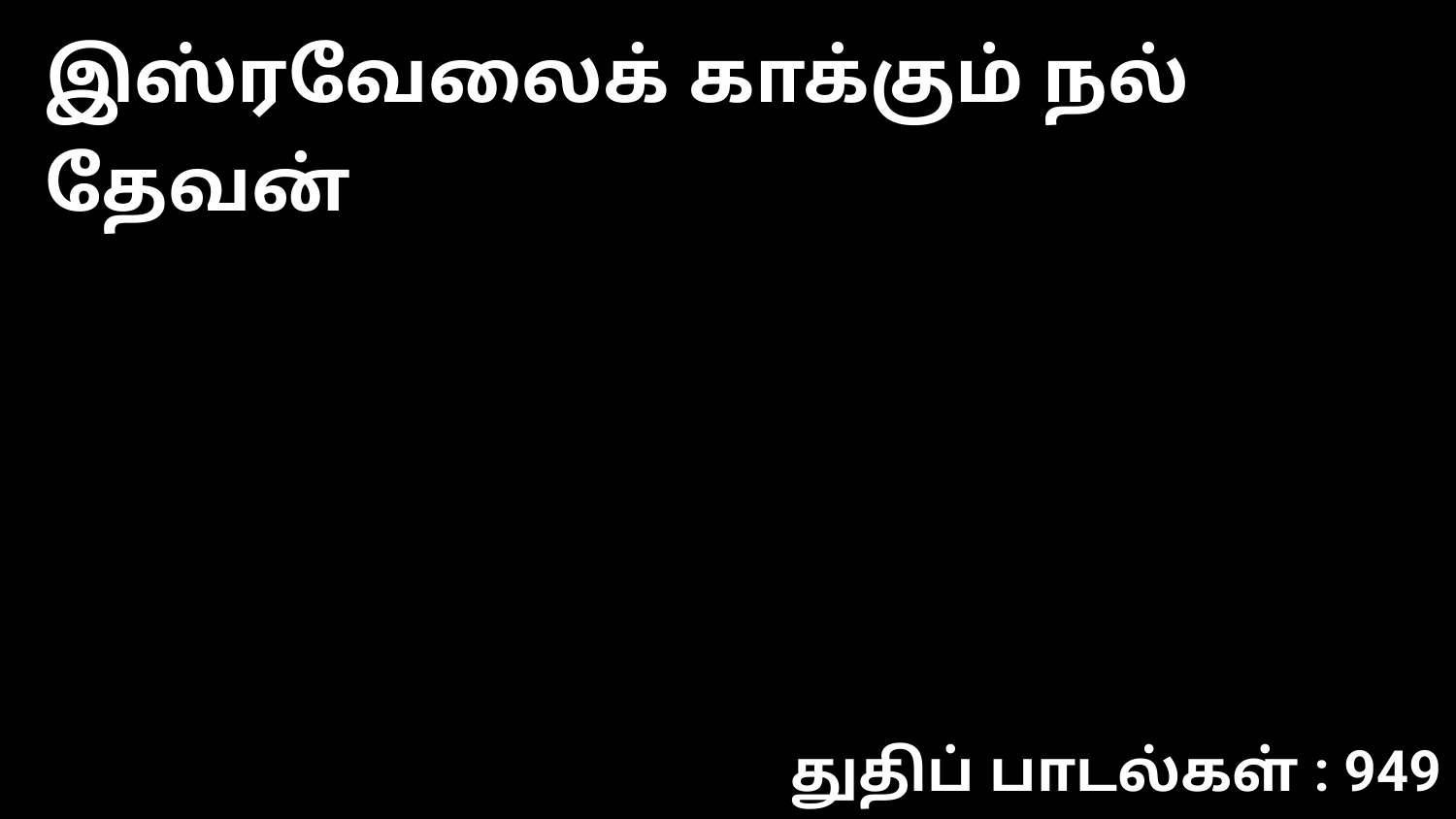

இஸ்ரவேலைக் காக்கும் நல் தேவன்
துதிப் பாடல்கள் : 949